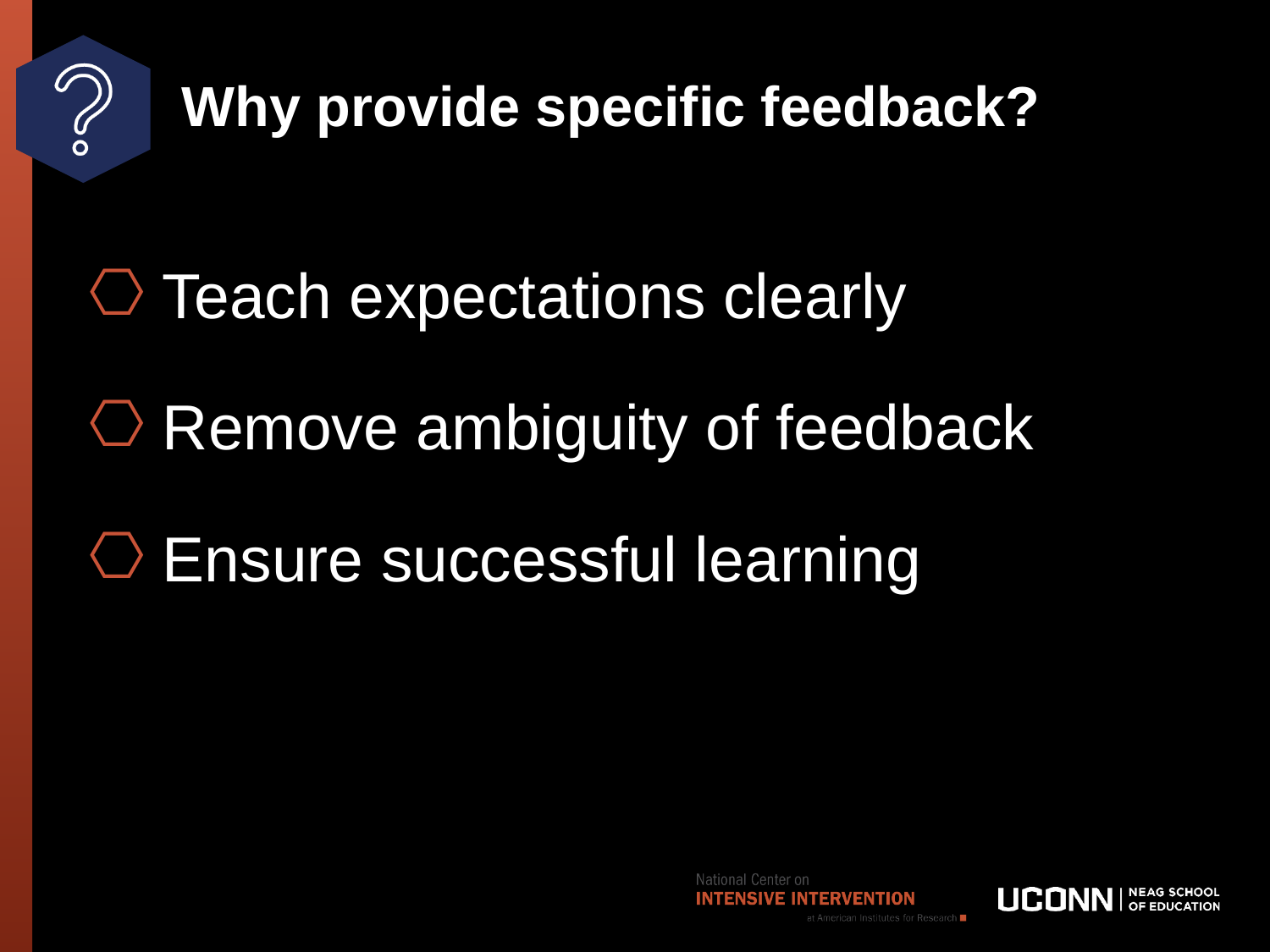

27
# Why provide specific feedback?
 Teach expectations clearly
 Remove ambiguity of feedback
 Ensure successful learning